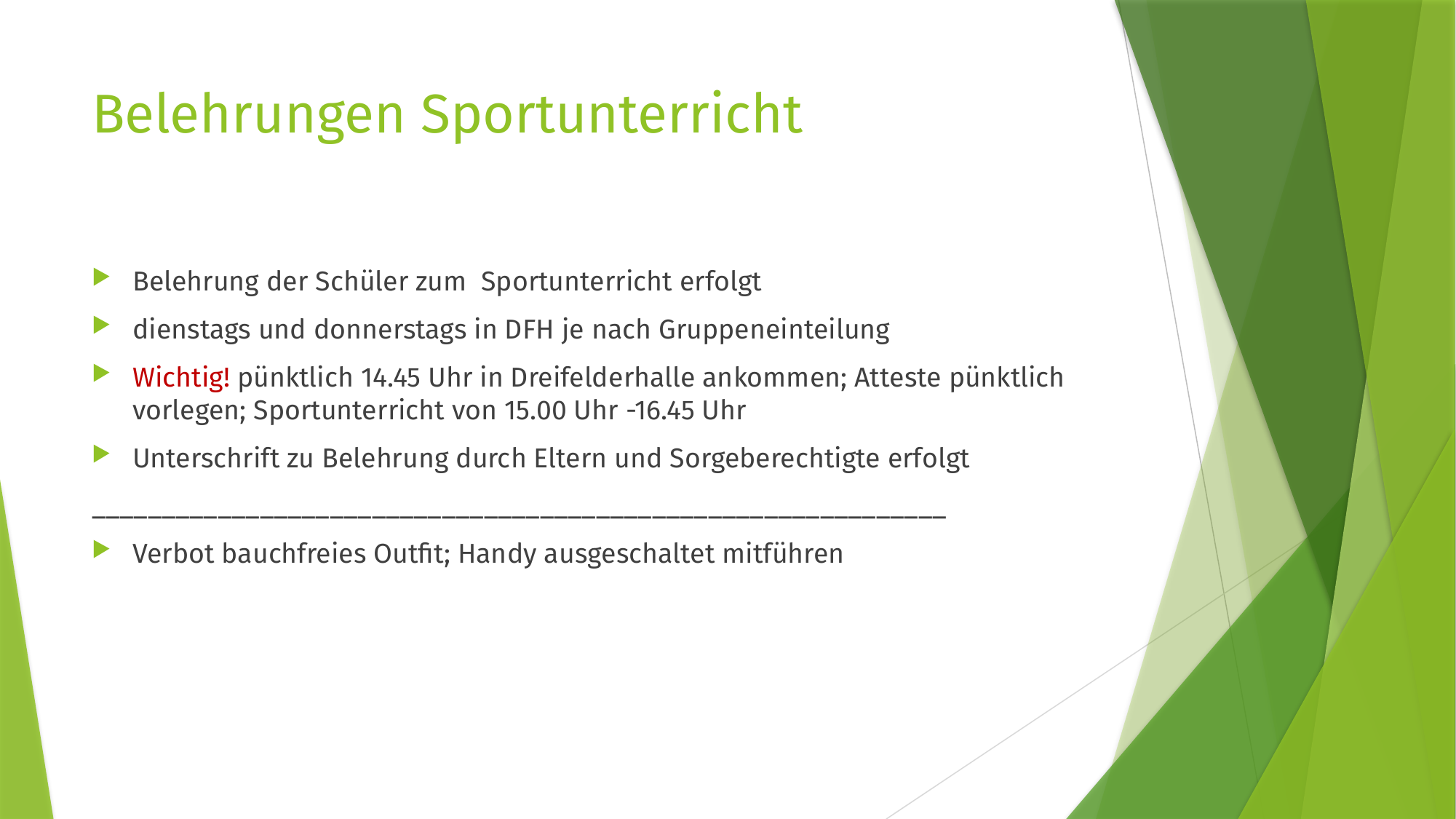

# Belehrungen Sportunterricht
Belehrung der Schüler zum  Sportunterricht erfolgt
dienstags und donnerstags in DFH je nach Gruppeneinteilung
Wichtig! pünktlich 14.45 Uhr in Dreifelderhalle ankommen; Atteste pünktlich vorlegen; Sportunterricht von 15.00 Uhr -16.45 Uhr
Unterschrift zu Belehrung durch Eltern und Sorgeberechtigte erfolgt
_____________________________________________________________
Verbot bauchfreies Outfit; Handy ausgeschaltet mitführen